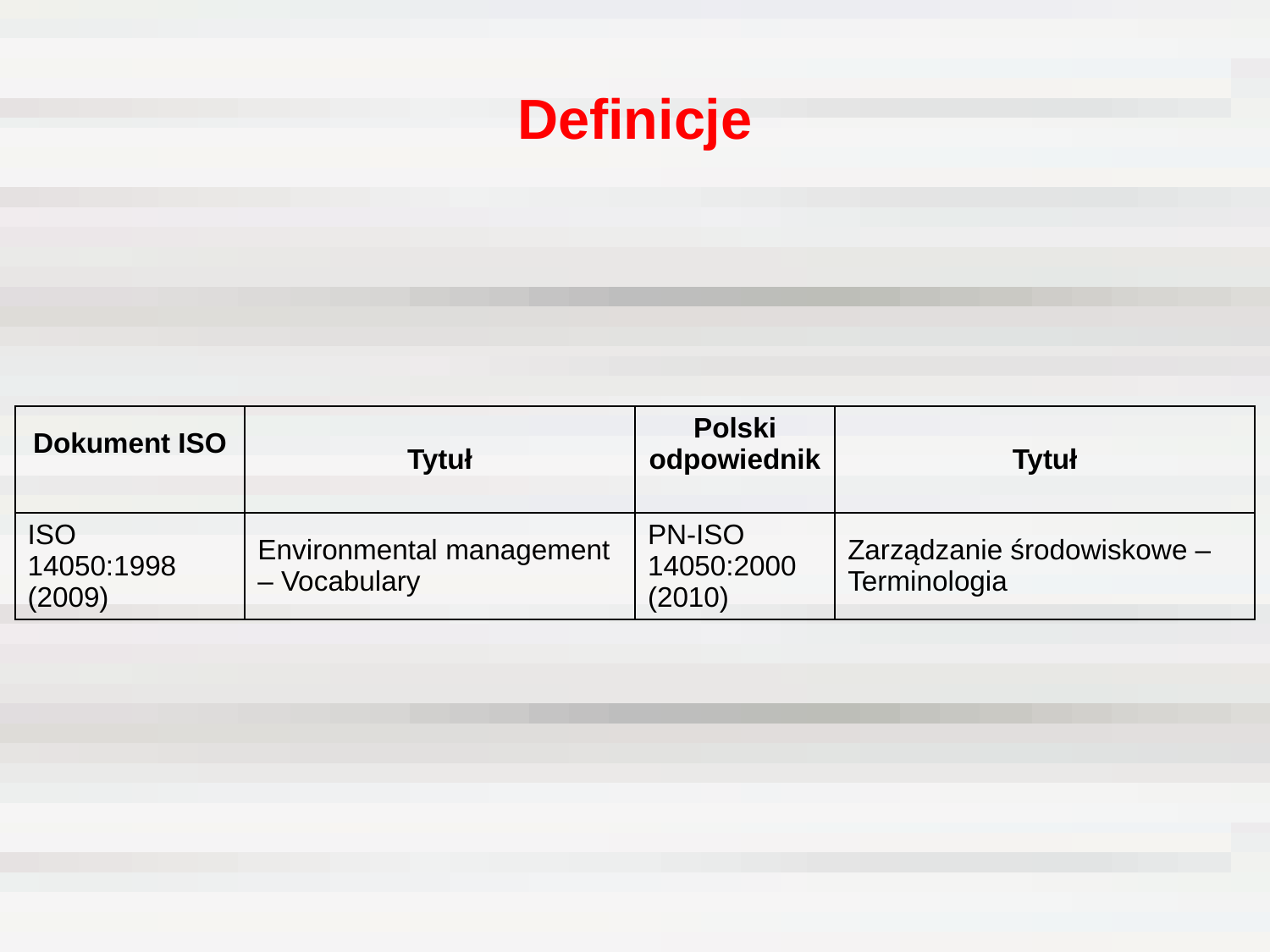

# Definicje
| Dokument ISO | Tytuł | Polski odpowiednik | Tytuł |
| --- | --- | --- | --- |
| ISO 14050:1998 (2009) | Environmental management – Vocabulary | PN-ISO 14050:2000 (2010) | Zarządzanie środowiskowe – Terminologia |